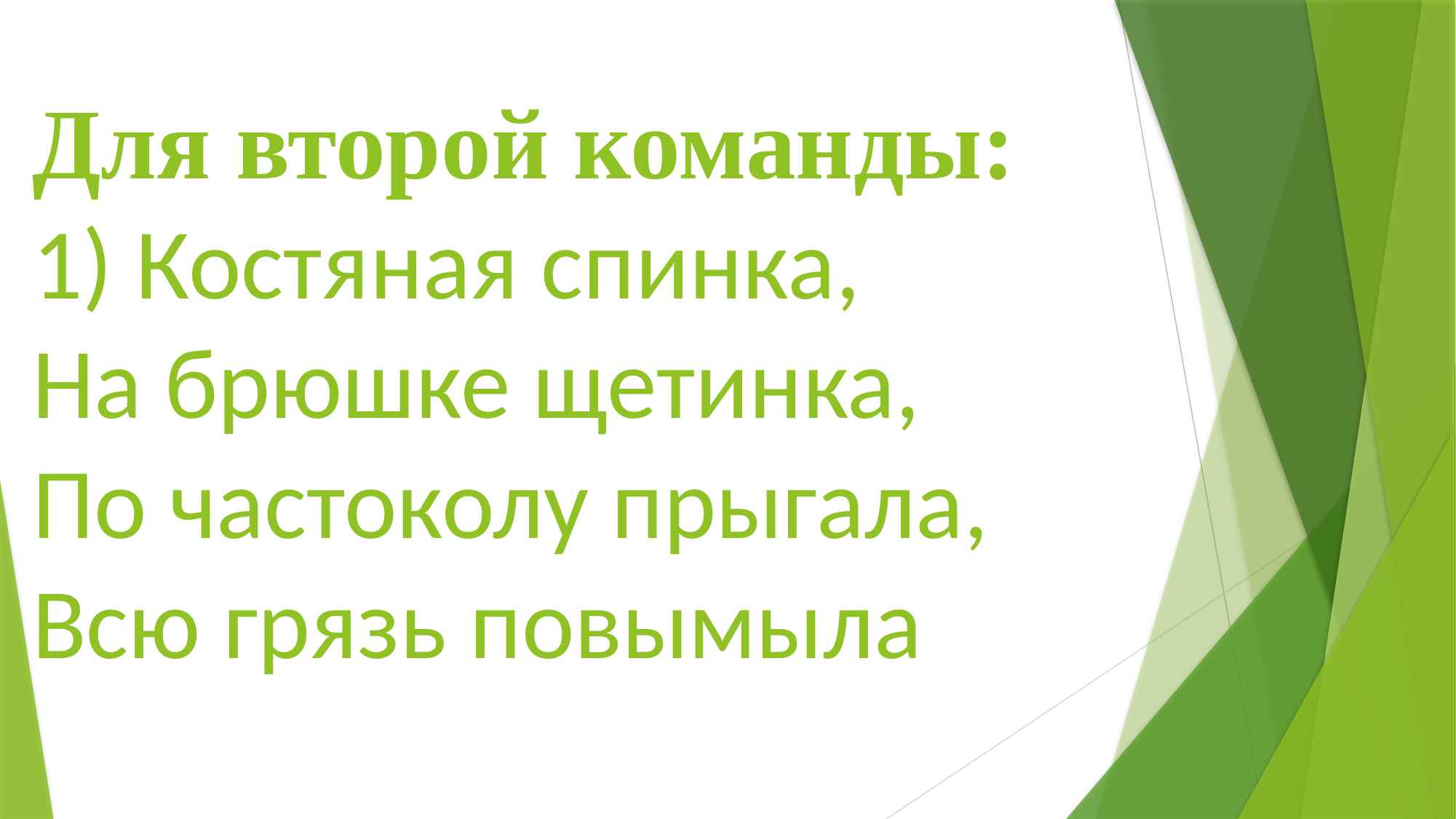

# Для второй команды: 1) Костяная спинка, На брюшке щетинка, По частоколу прыгала, Всю грязь повымыла